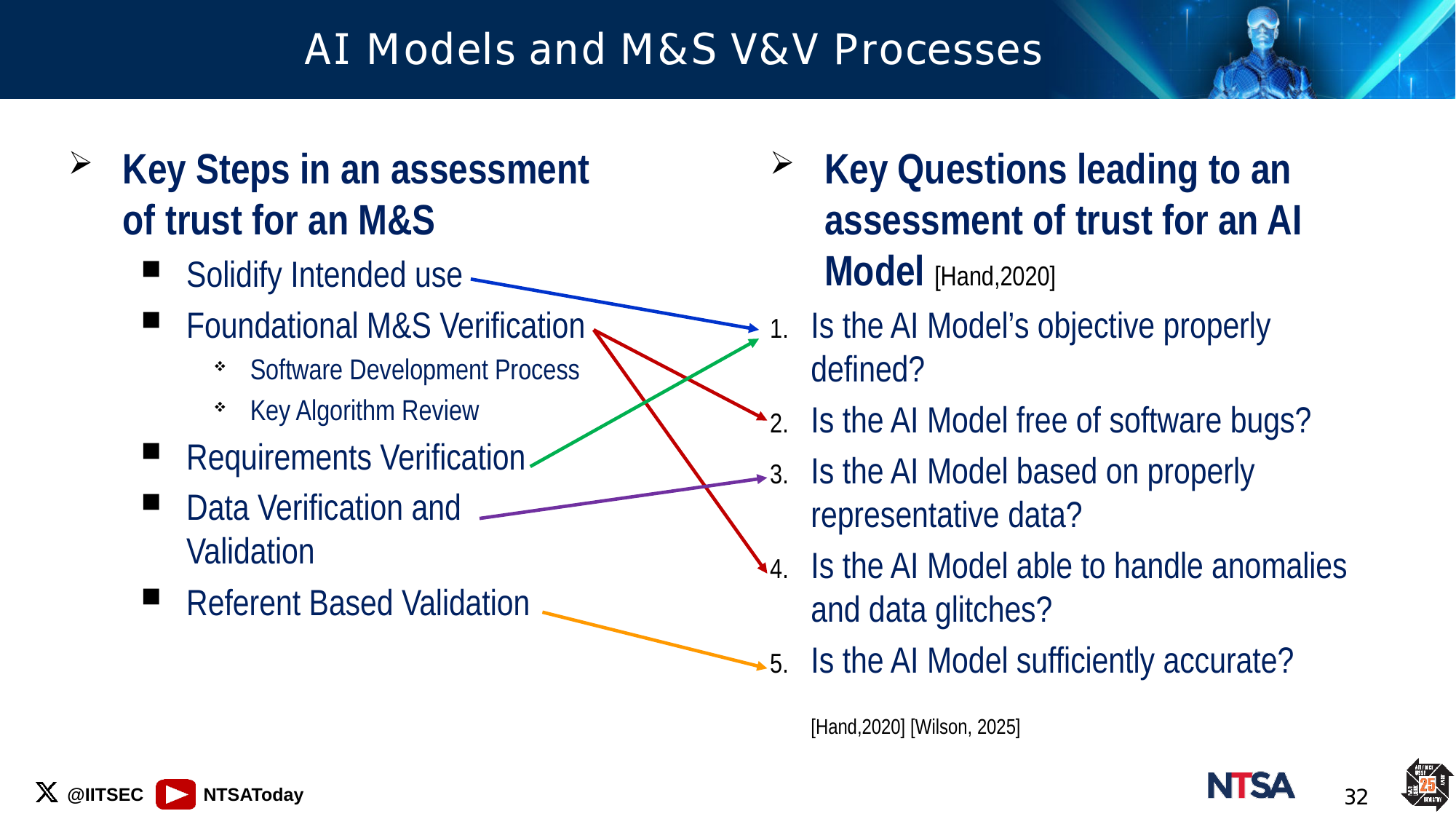

# AI Models and M&S V&V Processes
Key Steps in an assessment of trust for an M&S
Solidify Intended use
Foundational M&S Verification
Software Development Process
Key Algorithm Review
Requirements Verification
Data Verification and Validation
Referent Based Validation

Key Questions leading to an assessment of trust for an AI Model [Hand,2020]
Is the AI Model’s objective properly defined?
Is the AI Model free of software bugs?
Is the AI Model based on properly representative data?
Is the AI Model able to handle anomalies and data glitches?
Is the AI Model sufficiently accurate? 		              	                               [Hand,2020] [Wilson, 2025]
32